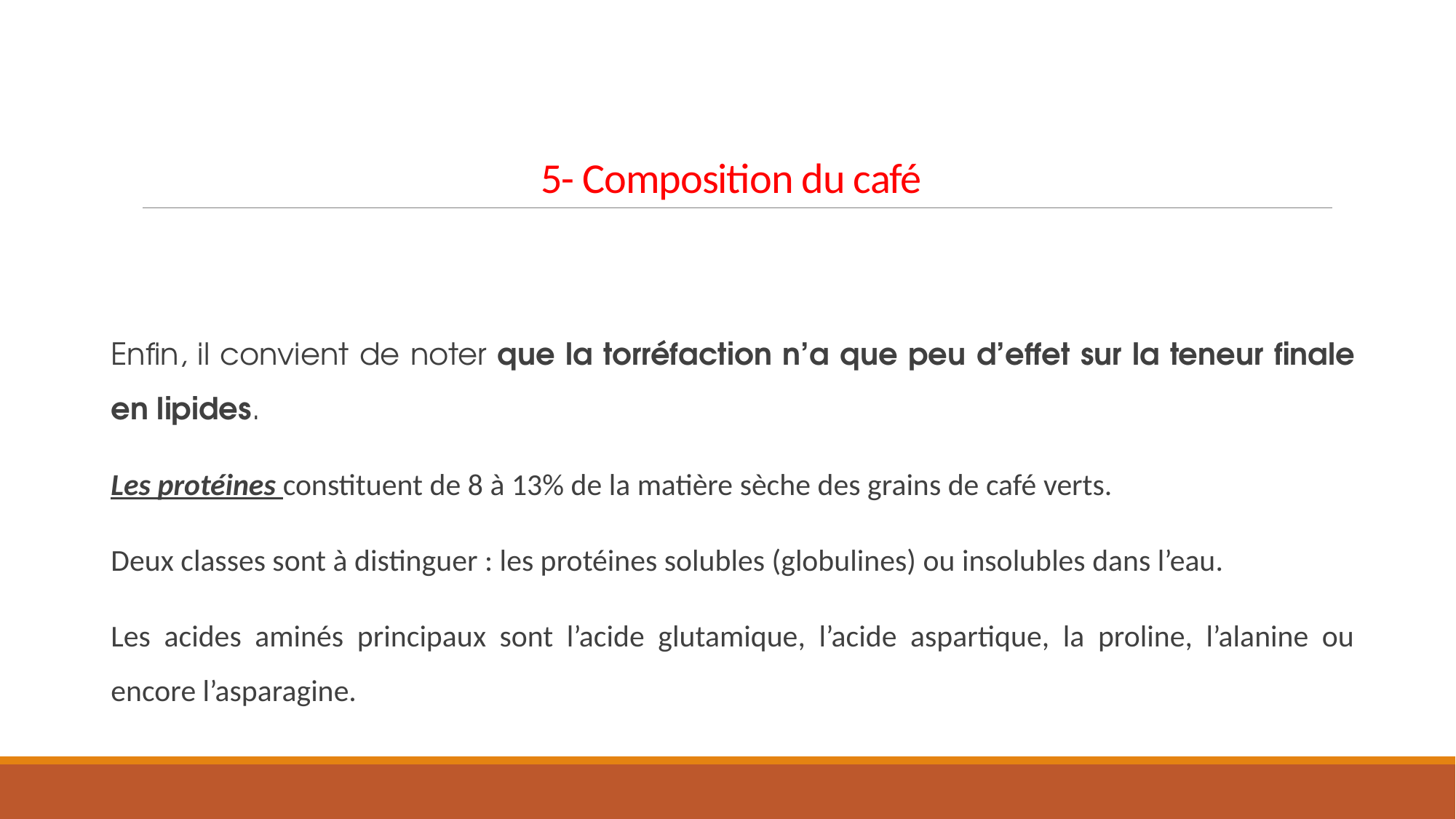

# 5- Composition du café
Enfin, il convient de noter que la torréfaction n’a que peu d’effet sur la teneur finale en lipides.
Les protéines constituent de 8 à 13% de la matière sèche des grains de café verts.
Deux classes sont à distinguer : les protéines solubles (globulines) ou insolubles dans l’eau.
Les acides aminés principaux sont l’acide glutamique, l’acide aspartique, la proline, l’alanine ou encore l’asparagine.